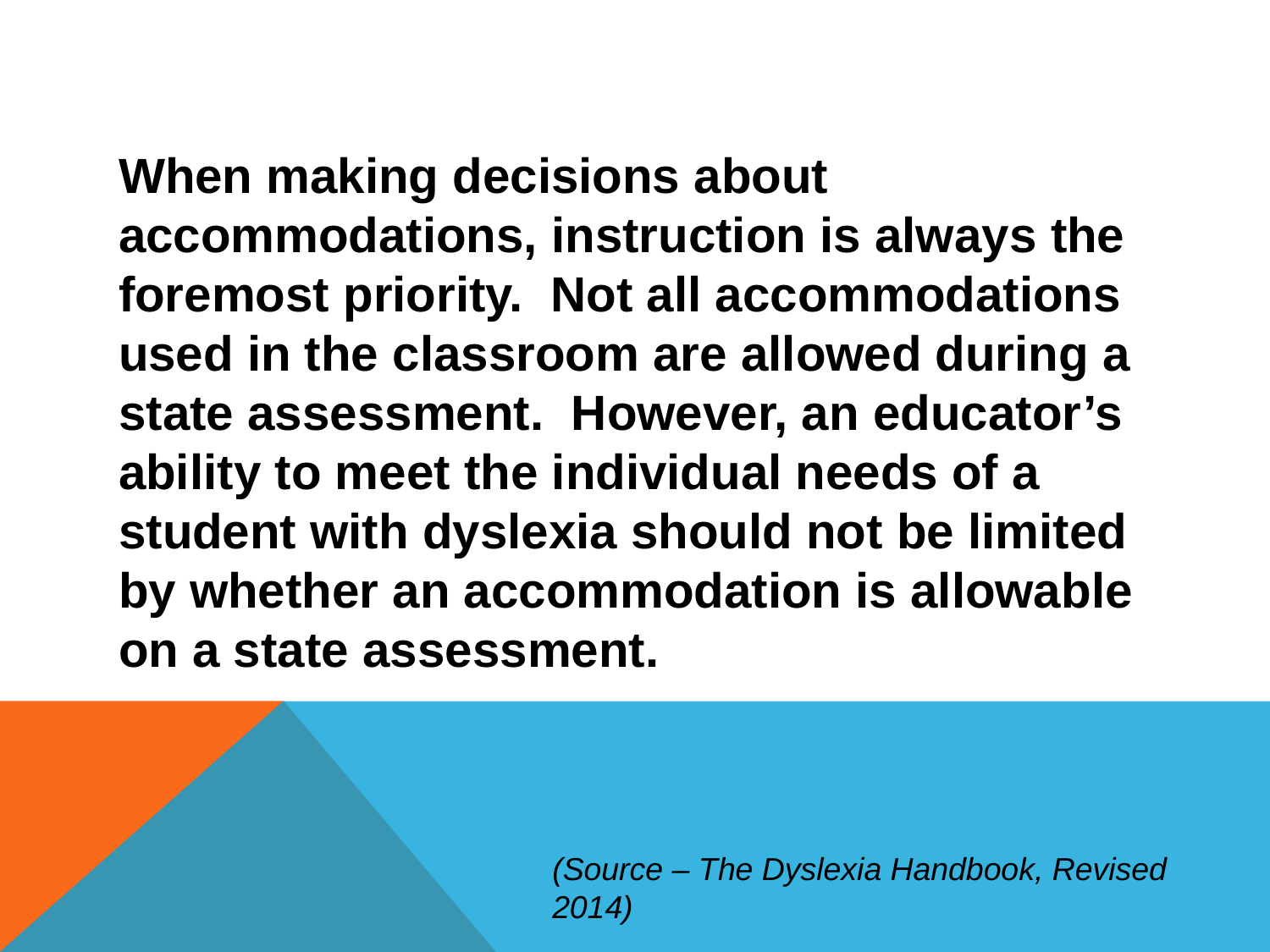

When making decisions about accommodations, instruction is always the foremost priority.  Not all accommodations used in the classroom are allowed during a state assessment.  However, an educator’s ability to meet the individual needs of a student with dyslexia should not be limited by whether an accommodation is allowable on a state assessment.
(Source – The Dyslexia Handbook, Revised 2014)